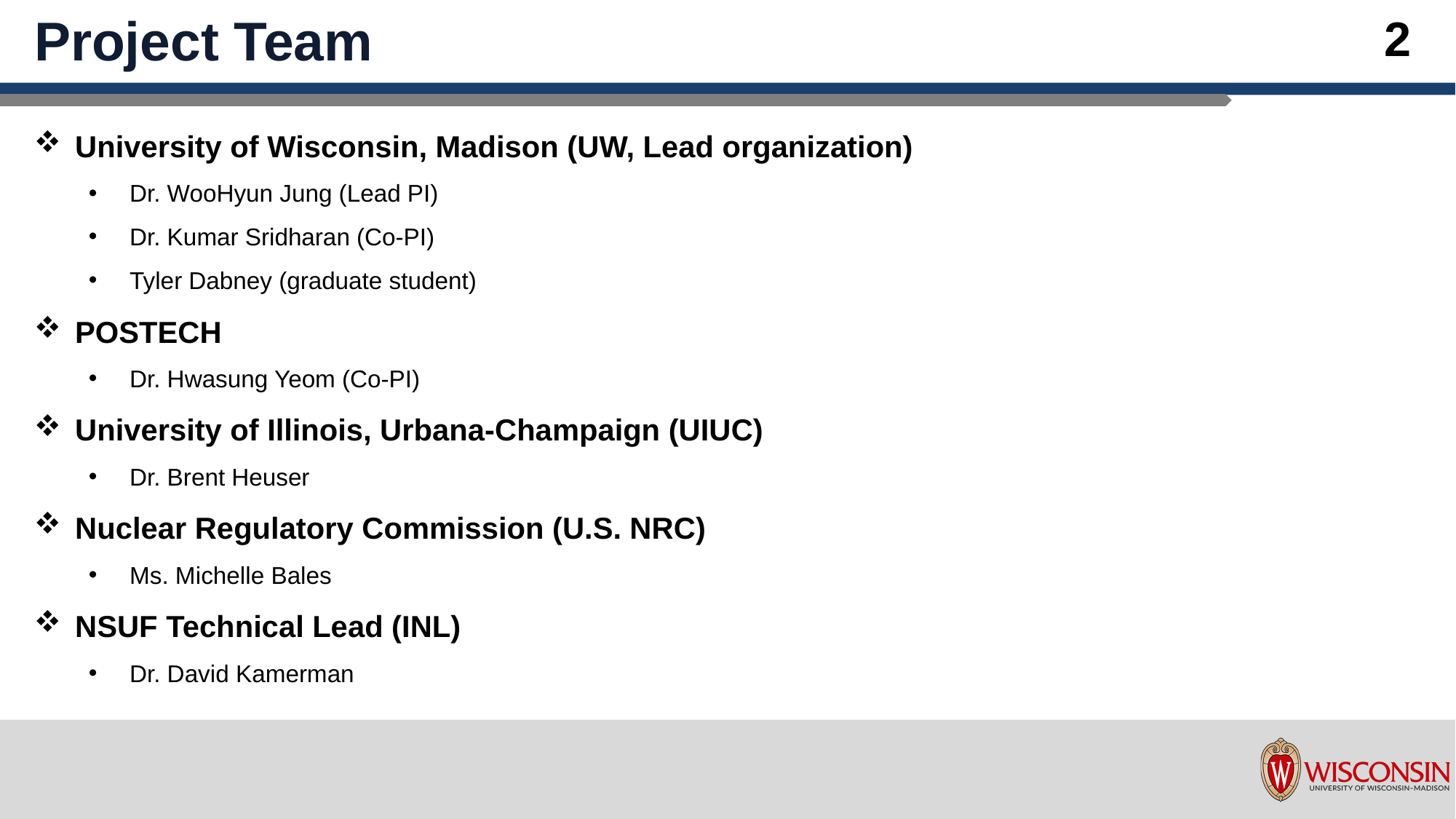

# Project Team
University of Wisconsin, Madison (UW, Lead organization)
Dr. WooHyun Jung (Lead PI)
Dr. Kumar Sridharan (Co-PI)
Tyler Dabney (graduate student)
POSTECH
Dr. Hwasung Yeom (Co-PI)
University of Illinois, Urbana-Champaign (UIUC)
Dr. Brent Heuser
Nuclear Regulatory Commission (U.S. NRC)
Ms. Michelle Bales
NSUF Technical Lead (INL)
Dr. David Kamerman